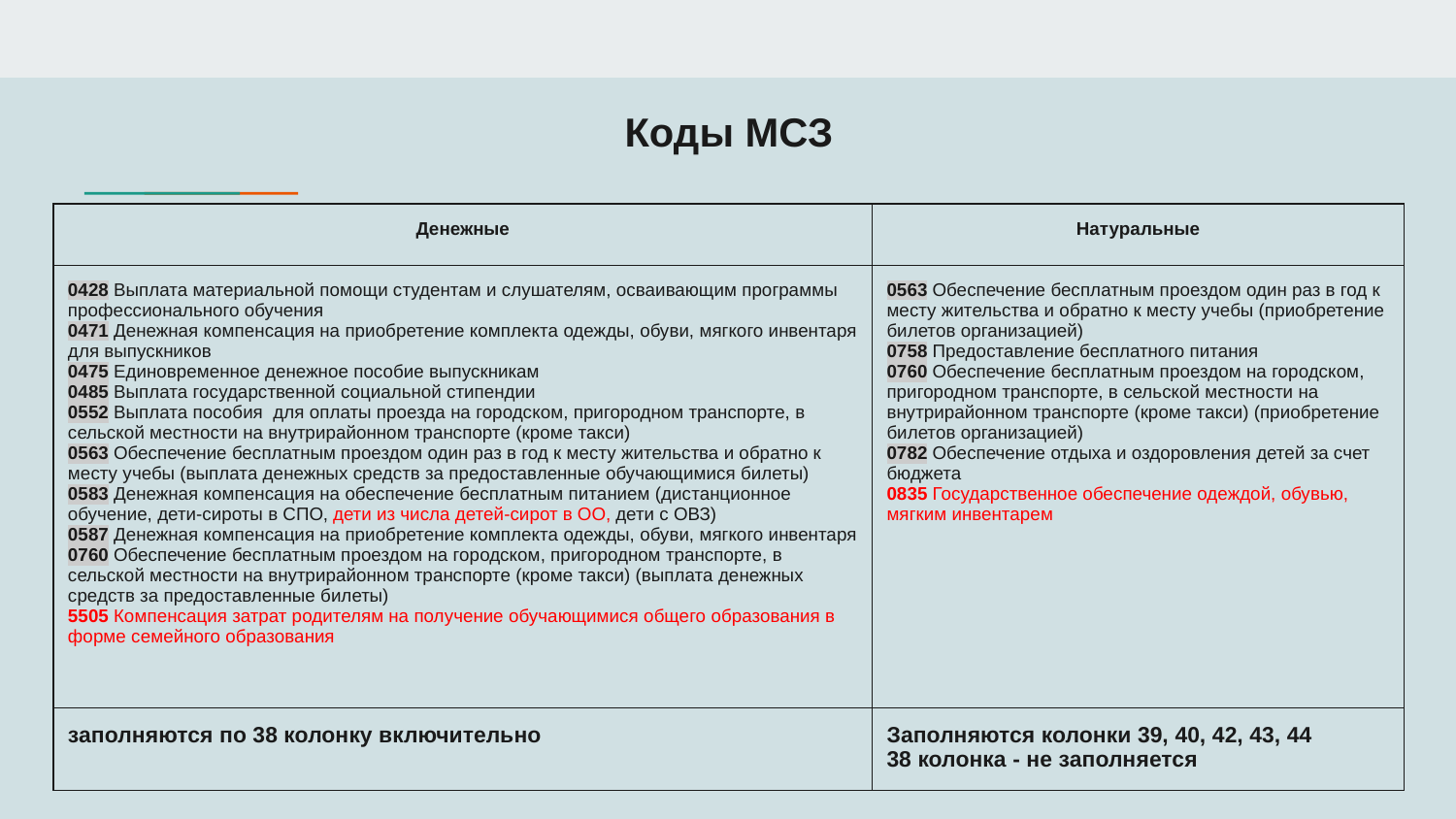

# Коды МСЗ
| Денежные | Натуральные |
| --- | --- |
| 0428 Выплата материальной помощи студентам и слушателям, осваивающим программы профессионального обучения 0471 Денежная компенсация на приобретение комплекта одежды, обуви, мягкого инвентаря для выпускников 0475 Единовременное денежное пособие выпускникам 0485 Выплата государственной социальной стипендии 0552 Выплата пособия для оплаты проезда на городском, пригородном транспорте, в сельской местности на внутрирайонном транспорте (кроме такси) 0563 Обеспечение бесплатным проездом один раз в год к месту жительства и обратно к месту учебы (выплата денежных средств за предоставленные обучающимися билеты) 0583 Денежная компенсация на обеспечение бесплатным питанием (дистанционное обучение, дети-сироты в СПО, дети из числа детей-сирот в ОО, дети с ОВЗ) 0587 Денежная компенсация на приобретение комплекта одежды, обуви, мягкого инвентаря 0760 Обеспечение бесплатным проездом на городском, пригородном транспорте, в сельской местности на внутрирайонном транспорте (кроме такси) (выплата денежных средств за предоставленные билеты) 5505 Компенсация затрат родителям на получение обучающимися общего образования в форме семейного образования | 0563 Обеспечение бесплатным проездом один раз в год к месту жительства и обратно к месту учебы (приобретение билетов организацией) 0758 Предоставление бесплатного питания 0760 Обеспечение бесплатным проездом на городском, пригородном транспорте, в сельской местности на внутрирайонном транспорте (кроме такси) (приобретение билетов организацией) 0782 Обеспечение отдыха и оздоровления детей за счет бюджета 0835 Государственное обеспечение одеждой, обувью, мягким инвентарем |
| заполняются по 38 колонку включительно | Заполняются колонки 39, 40, 42, 43, 44 38 колонка - не заполняется |